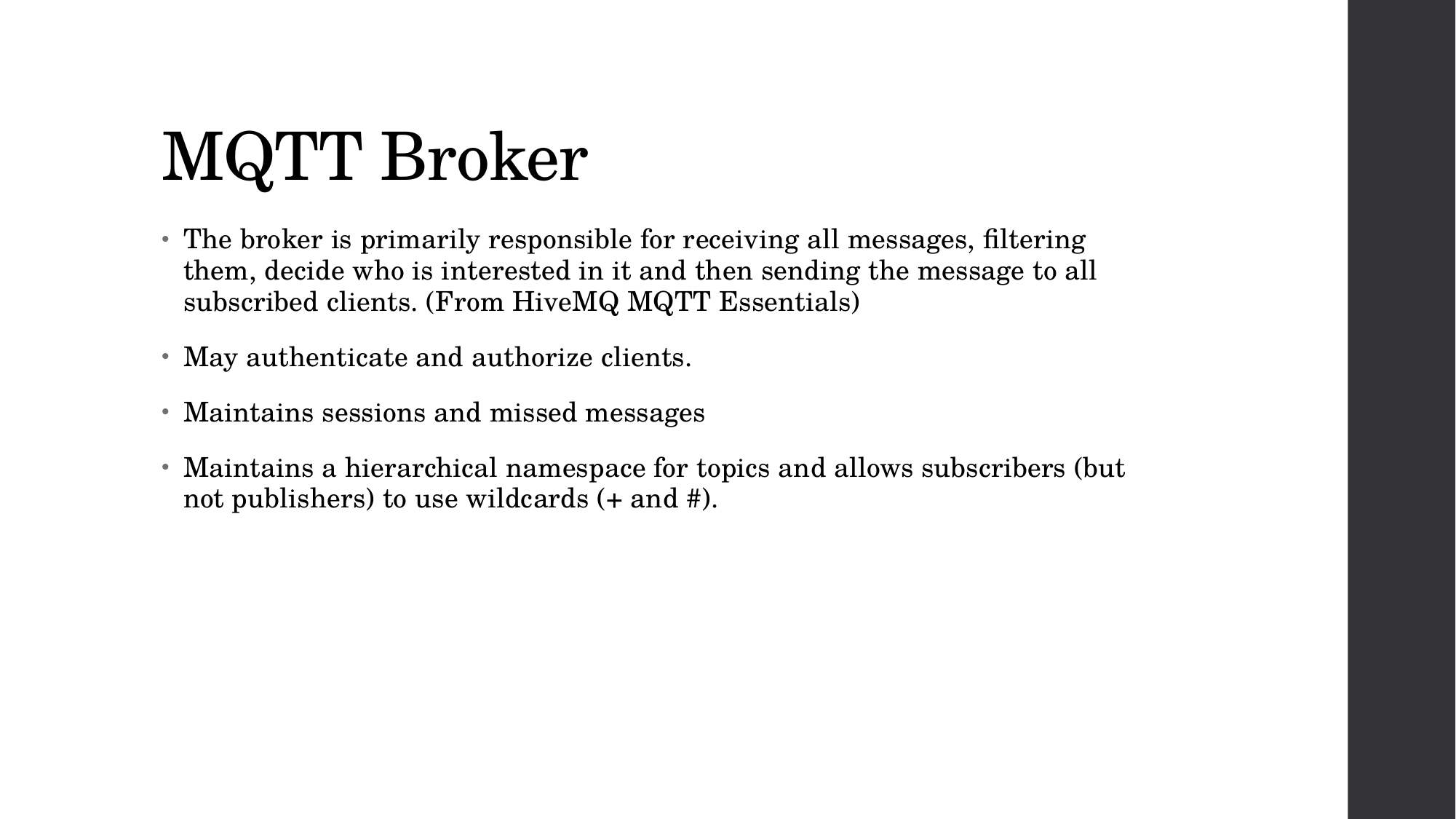

# MQTT Broker
The broker is primarily responsible for receiving all messages, filtering them, decide who is interested in it and then sending the message to all subscribed clients. (From HiveMQ MQTT Essentials)
May authenticate and authorize clients.
Maintains sessions and missed messages
Maintains a hierarchical namespace for topics and allows subscribers (but not publishers) to use wildcards (+ and #).